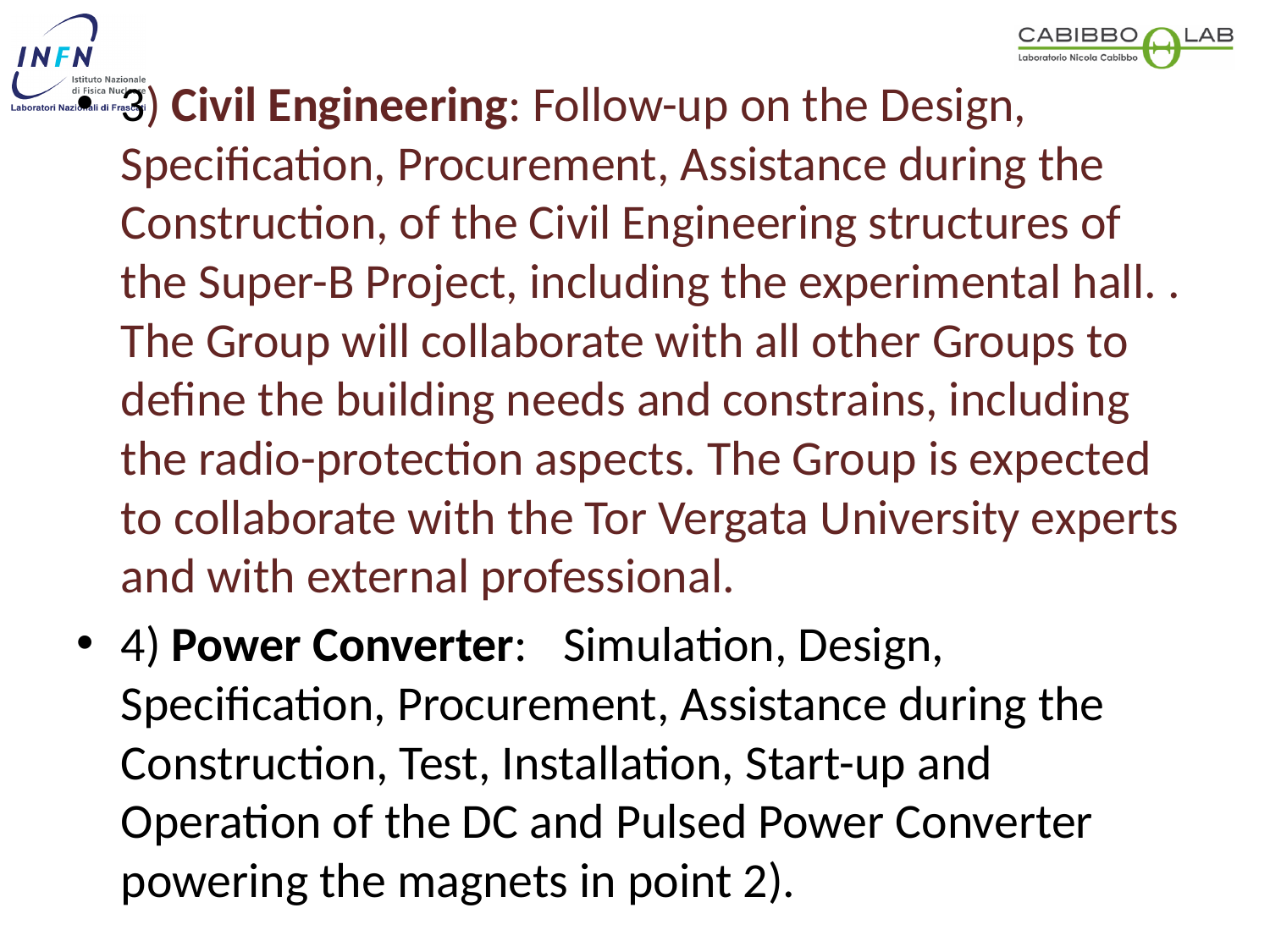

3) Civil Engineering: Follow-up on the Design, Specification, Procurement, Assistance during the Construction, of the Civil Engineering structures of the Super-B Project, including the experimental hall. . The Group will collaborate with all other Groups to define the building needs and constrains, including the radio-protection aspects. The Group is expected to collaborate with the Tor Vergata University experts and with external professional.
4) Power Converter: 	Simulation, Design, Specification, Procurement, Assistance during the Construction, Test, Installation, Start-up and Operation of the DC and Pulsed Power Converter powering the magnets in point 2).